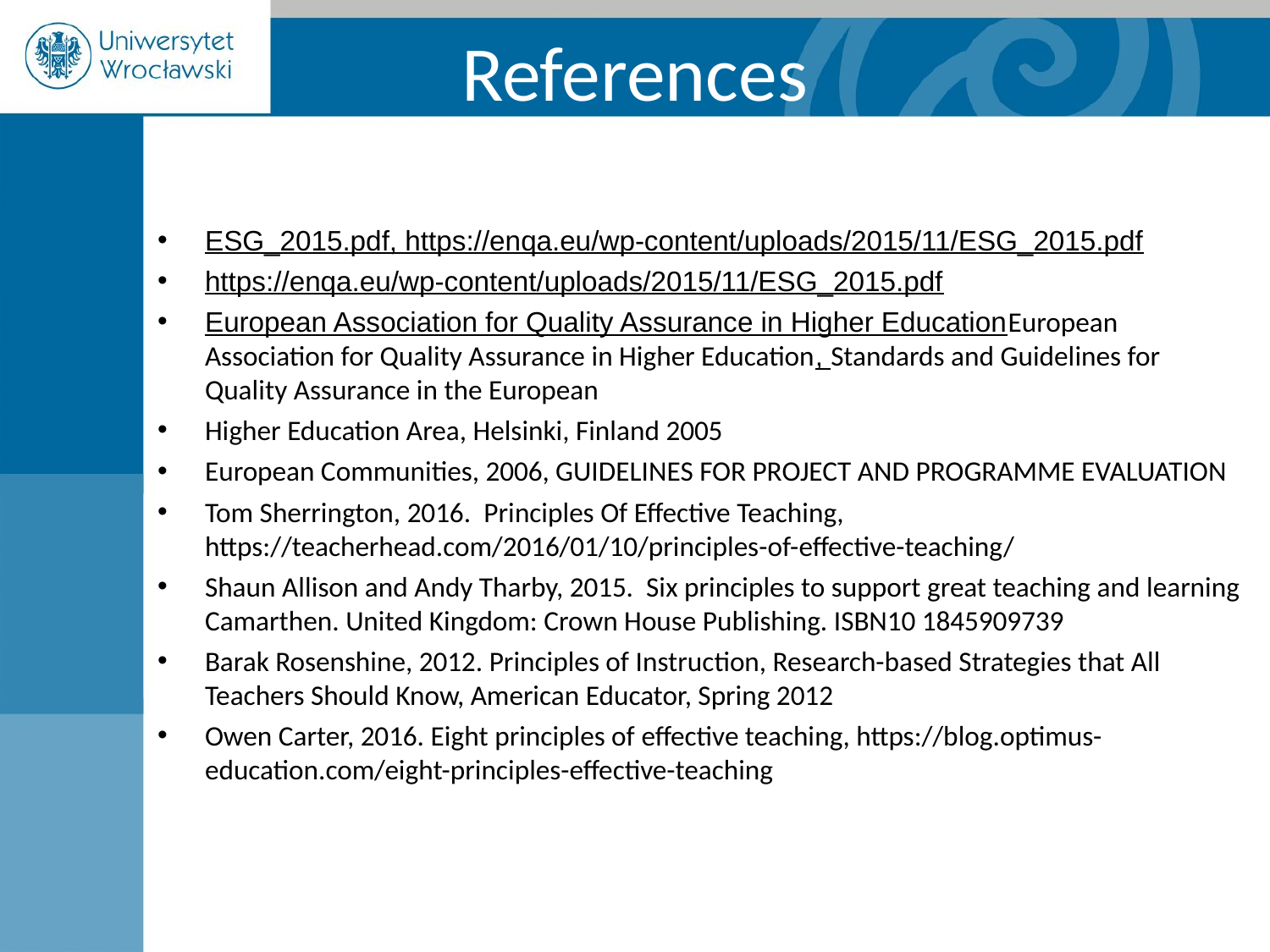

References
ESG_2015.pdf, https://enqa.eu/wp-content/uploads/2015/11/ESG_2015.pdf
https://enqa.eu/wp-content/uploads/2015/11/ESG_2015.pdf
European Association for Quality Assurance in Higher EducationEuropean Association for Quality Assurance in Higher Education, Standards and Guidelines for Quality Assurance in the European
Higher Education Area, Helsinki, Finland 2005
European Communities, 2006, GUIDELINES FOR PROJECT AND PROGRAMME EVALUATION
Tom Sherrington, 2016.  Principles Of Effective Teaching, https://teacherhead.com/2016/01/10/principles-of-effective-teaching/
Shaun Allison and Andy Tharby, 2015.  Six principles to support great teaching and learning Camarthen. United Kingdom: Crown House Publishing. ISBN10 1845909739
Barak Rosenshine, 2012. Principles of Instruction, Research-based Strategies that All Teachers Should Know, American Educator, Spring 2012
Owen Carter, 2016. Eight principles of effective teaching, https://blog.optimus-education.com/eight-principles-effective-teaching